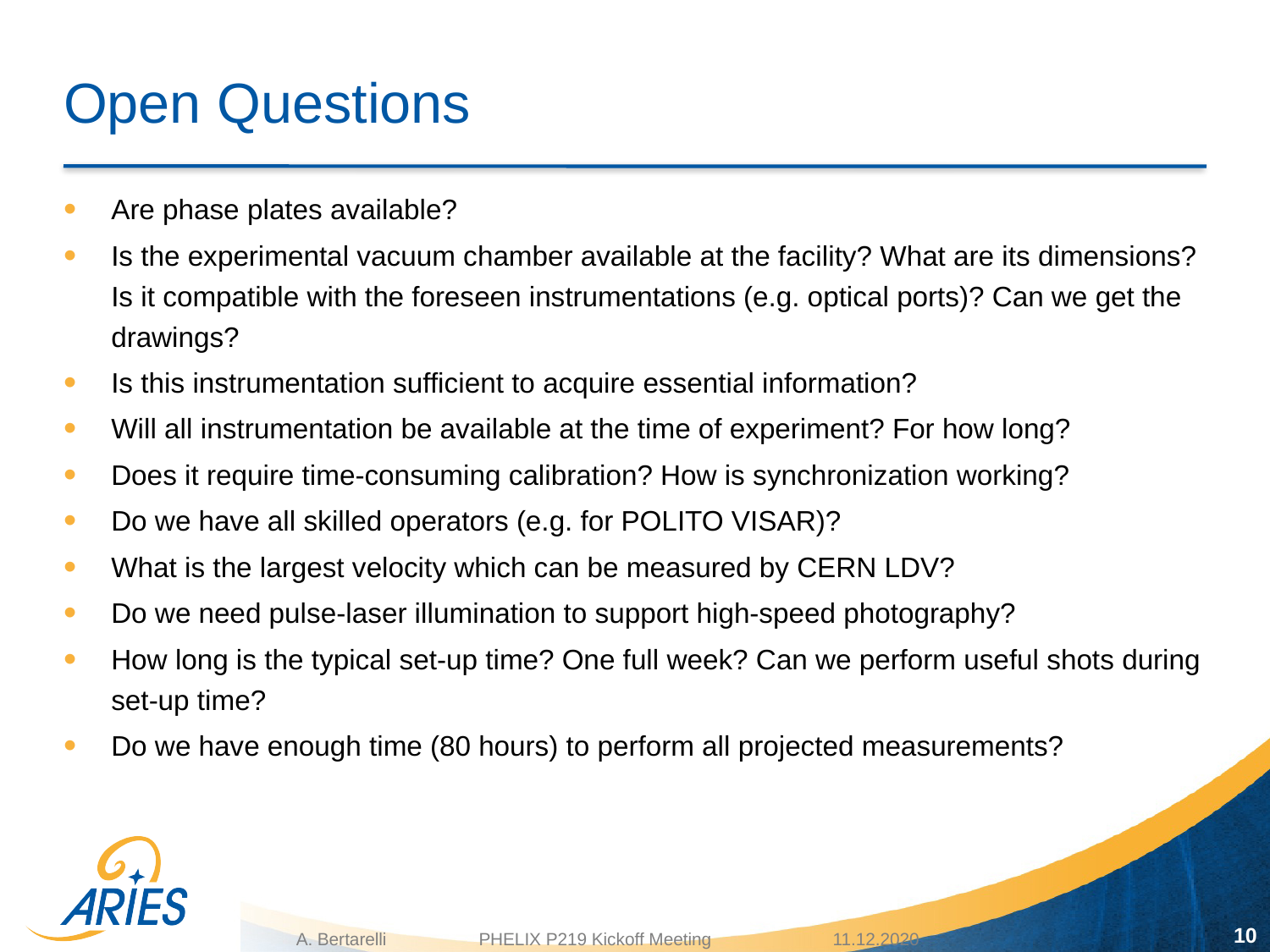

# Open Questions
Are phase plates available?
Is the experimental vacuum chamber available at the facility? What are its dimensions? Is it compatible with the foreseen instrumentations (e.g. optical ports)? Can we get the drawings?
Is this instrumentation sufficient to acquire essential information?
Will all instrumentation be available at the time of experiment? For how long?
Does it require time-consuming calibration? How is synchronization working?
Do we have all skilled operators (e.g. for POLITO VISAR)?
What is the largest velocity which can be measured by CERN LDV?
Do we need pulse-laser illumination to support high-speed photography?
How long is the typical set-up time? One full week? Can we perform useful shots during set-up time?
Do we have enough time (80 hours) to perform all projected measurements?
10
A. Bertarelli                   PHELIX P219 Kickoff Meeting                         11.12.2020